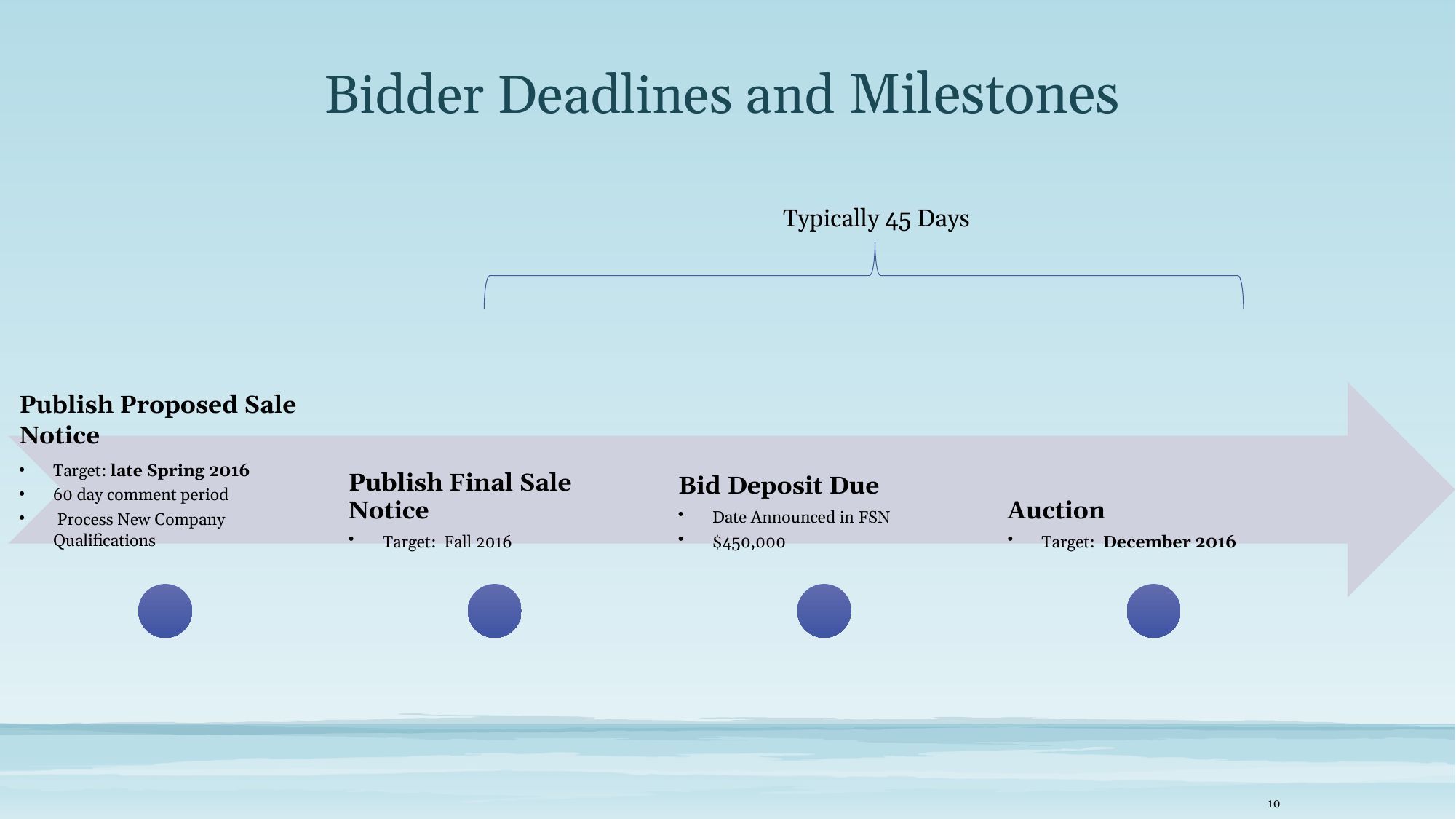

# Bidder Deadlines and Milestones
Typically 45 Days
Publish Proposed Sale Notice
Bid Deposit Due
Date Announced in FSN
60 day comment period
 Process New Company Qualifications
Target:  Fall 2016
Auction
Date Announced in FSN
$450,000
Publish Final Sale Notice
 Date Announced in FSN
Target:  December 2016
Target: late Spring 2016
10